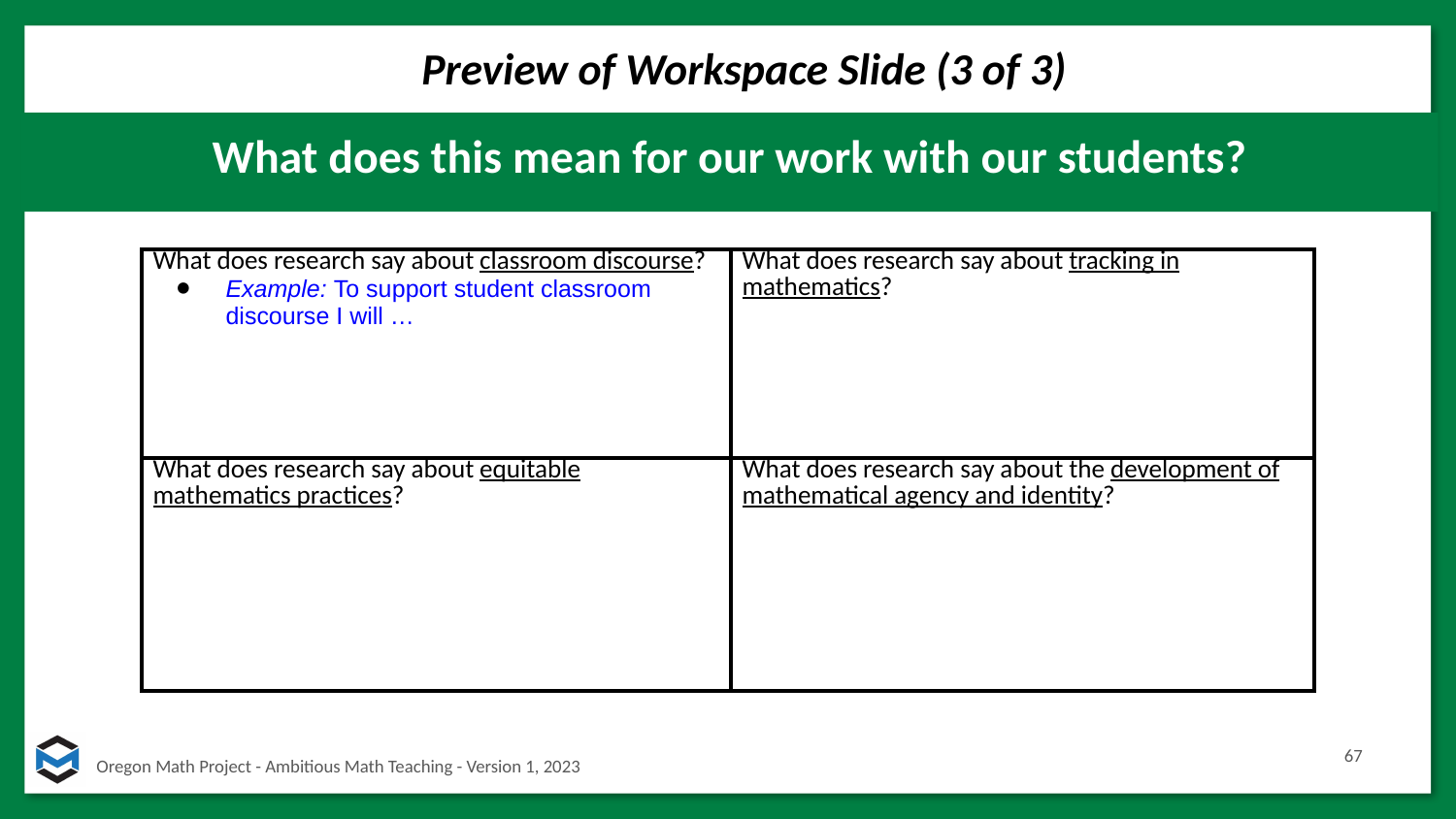

# Preview of Workspace Slide (3 of 3)
What does this mean for our work with our students?
| What does research say about classroom discourse? Example: To support student classroom discourse I will … | What does research say about tracking in mathematics? |
| --- | --- |
| What does research say about equitable mathematics practices? | What does research say about the development of mathematical agency and identity? |
67